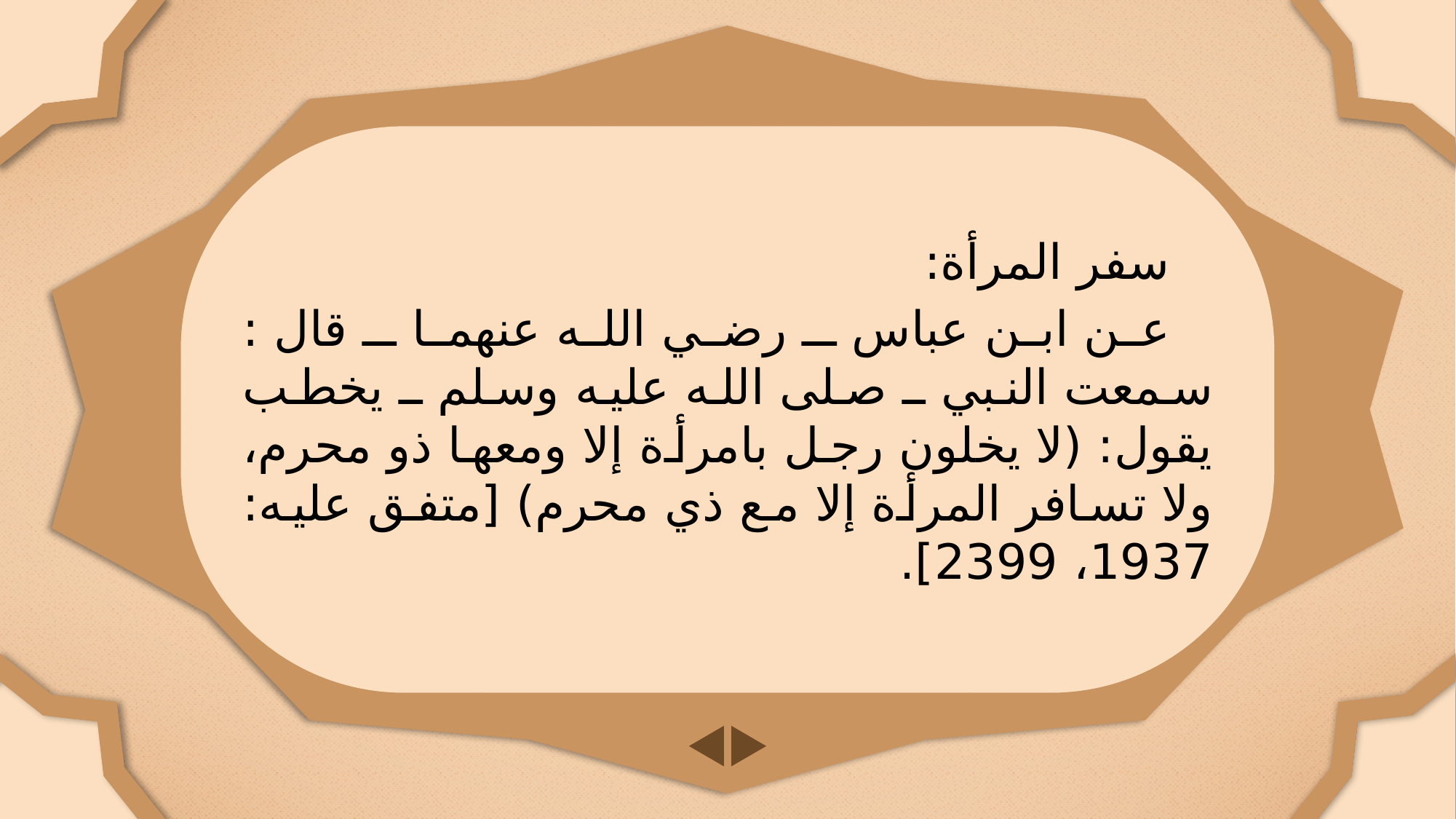

سفر المرأة:
عن ابن عباس ـ رضي الله عنهما ـ قال : سمعت النبي ـ صلى الله عليه وسلم ـ يخطب يقول: (لا يخلون رجل بامرأة إلا ومعها ذو محرم، ولا تسافر المرأة إلا مع ذي محرم) [متفق عليه: 1937، 2399].